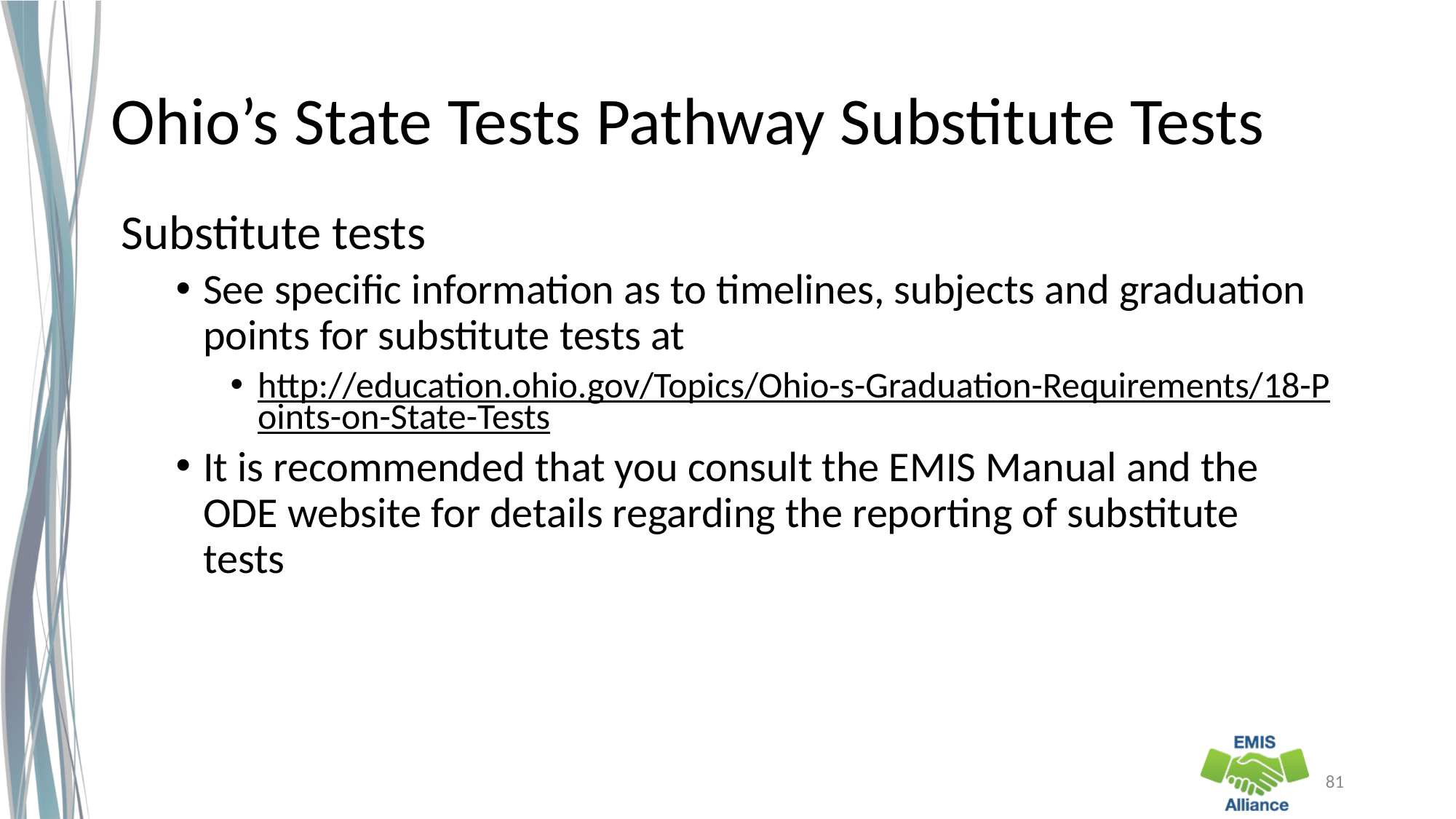

# Ohio’s State Tests Pathway Substitute Tests
Substitute tests
See specific information as to timelines, subjects and graduation points for substitute tests at
http://education.ohio.gov/Topics/Ohio-s-Graduation-Requirements/18-Points-on-State-Tests
It is recommended that you consult the EMIS Manual and the ODE website for details regarding the reporting of substitute tests

81